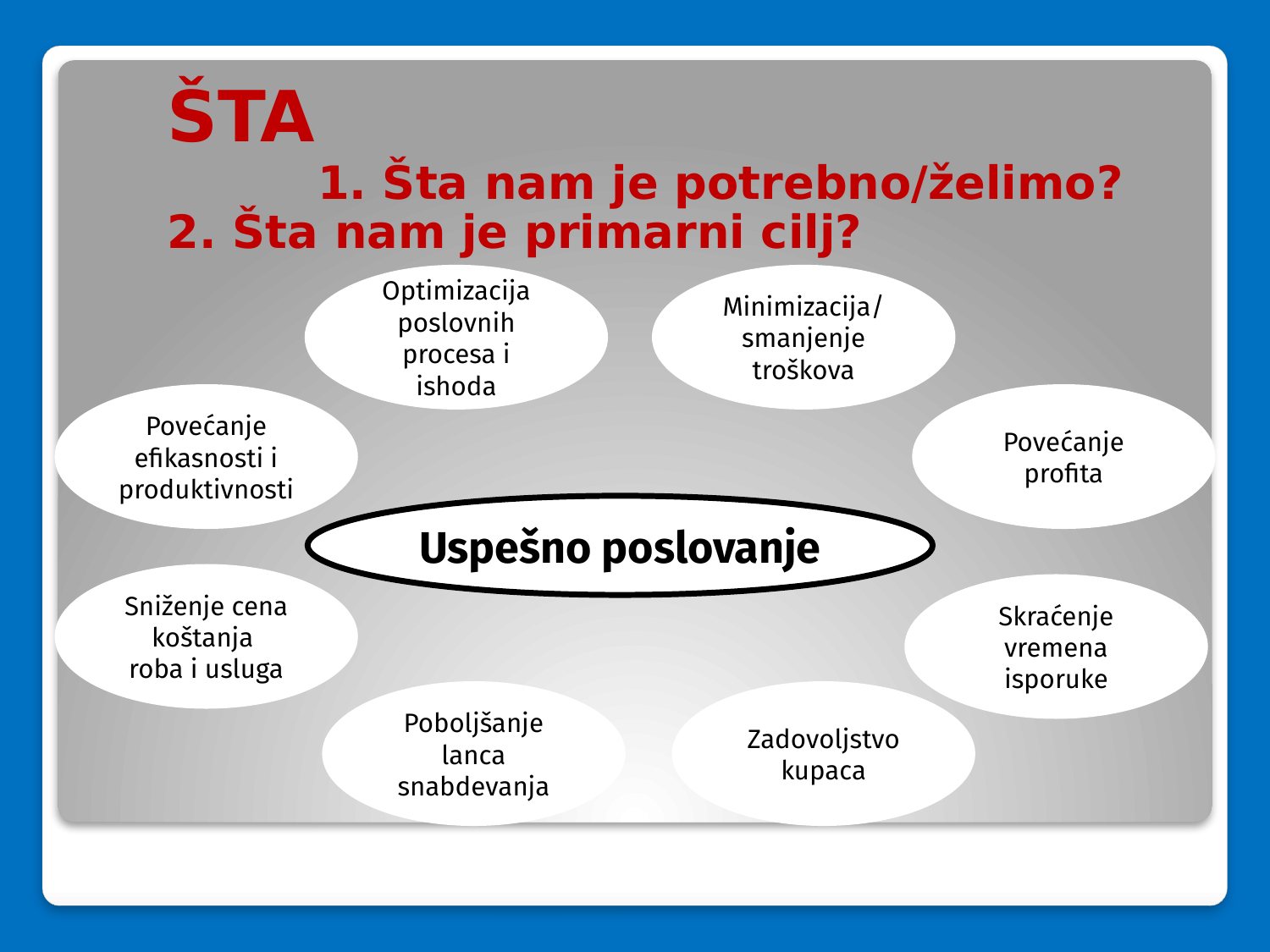

ŠTA
1. Šta nam je potrebno/želimo?
2. Šta nam je primarni cilj?
Optimizacija poslovnih procesa i ishoda
Minimizacija/ smanjenje troškova
Povećanje efikasnosti i produktivnosti
Povećanje profita
Uspešno poslovanje
Sniženje cena koštanja
roba i usluga
Skraćenje vremena isporuke
Poboljšanje lanca snabdevanja
Zadovoljstvo kupaca